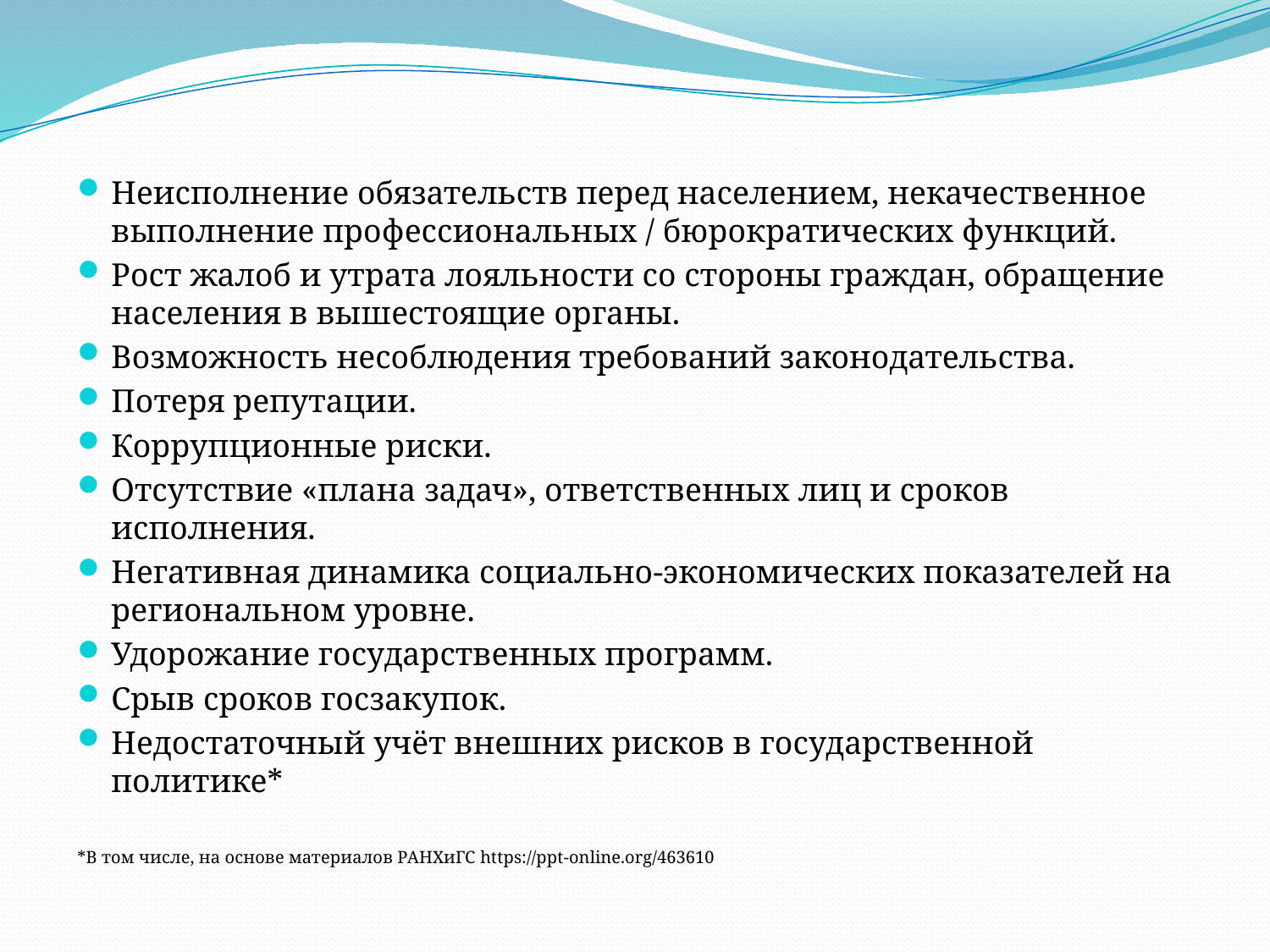

Неисполнение обязательств перед населением, некачественное выполнение профессиональных / бюрократических функций.
Рост жалоб и утрата лояльности со стороны граждан, обращение населения в вышестоящие органы.
Возможность несоблюдения требований законодательства.
Потеря репутации.
Коррупционные риски.
Отсутствие «плана задач», ответственных лиц и сроков исполнения.
Негативная динамика социально-экономических показателей на региональном уровне.
Удорожание государственных программ.
Срыв сроков госзакупок.
Недостаточный учёт внешних рисков в государственной политике*

*В том числе, на основе материалов РАНХиГС https://ppt-online.org/463610